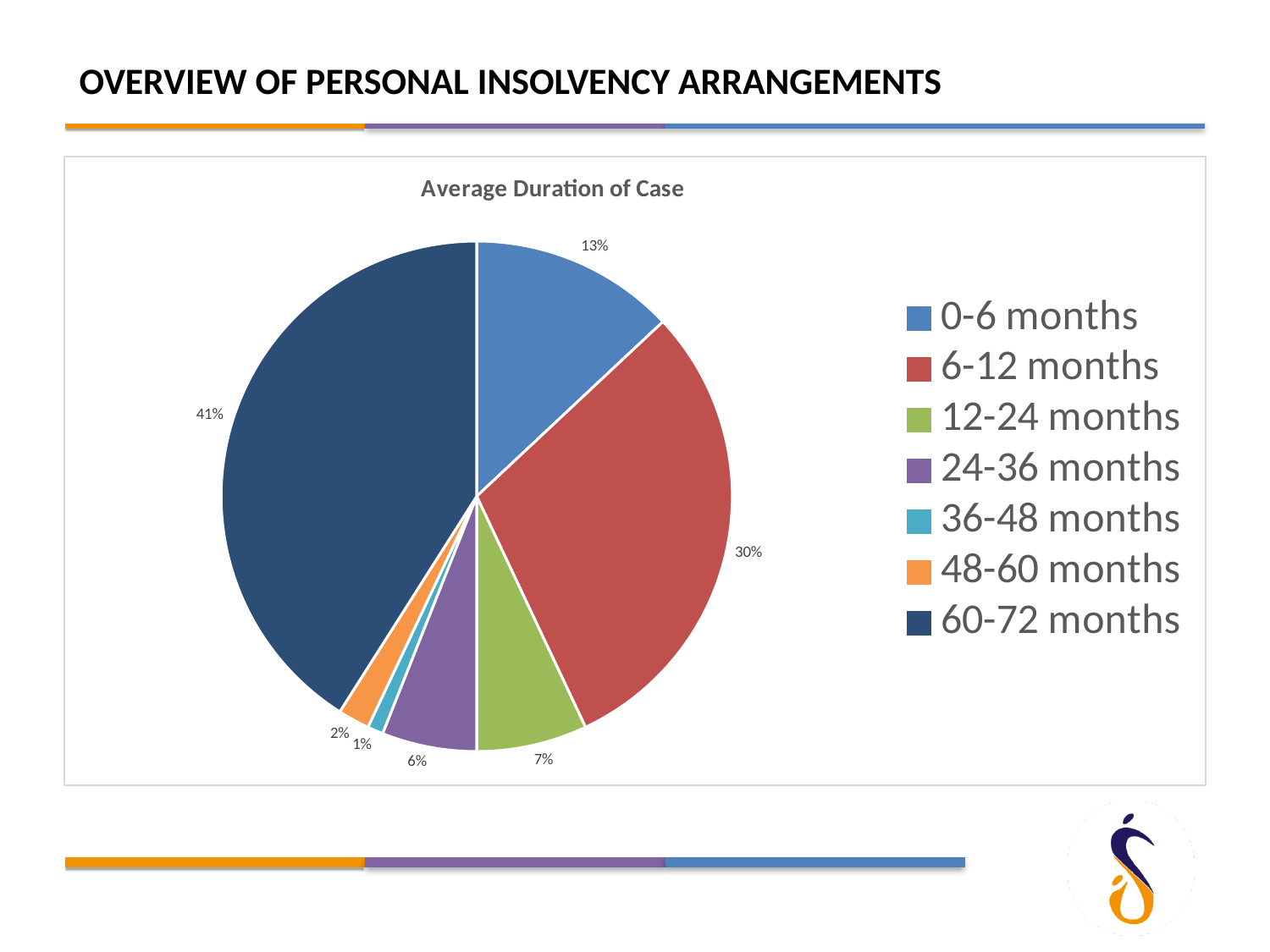

OVERVIEW OF PERSONAL INSOLVENCY ARRANGEMENTS

### Chart: Average Duration of Case

| Category | Average  |
|---|---|
| 0-6 months | 0.13 |
| 6-12 months | 0.3 |
| 12-24 months | 0.07 |
| 24-36 months | 0.06 |
| 36-48 months | 0.01 |
| 48-60 months | 0.02 |
| 60-72 months | 0.41 |